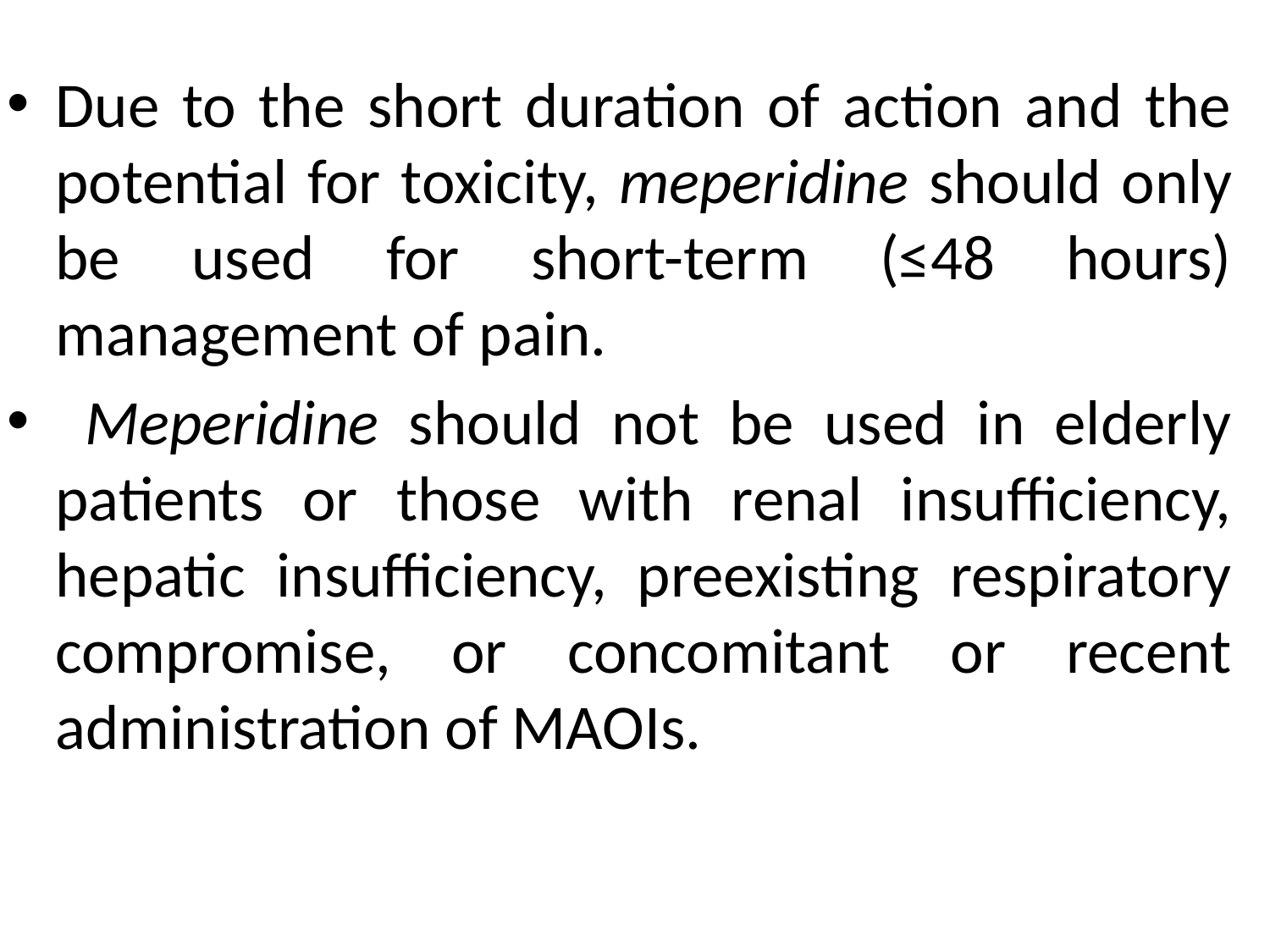

Due to the short duration of action and the potential for toxicity, meperidine should only be used for short-term (≤48 hours) management of pain.
 Meperidine should not be used in elderly patients or those with renal insufficiency, hepatic insufficiency, preexisting respiratory compromise, or concomitant or recent administration of MAOIs.